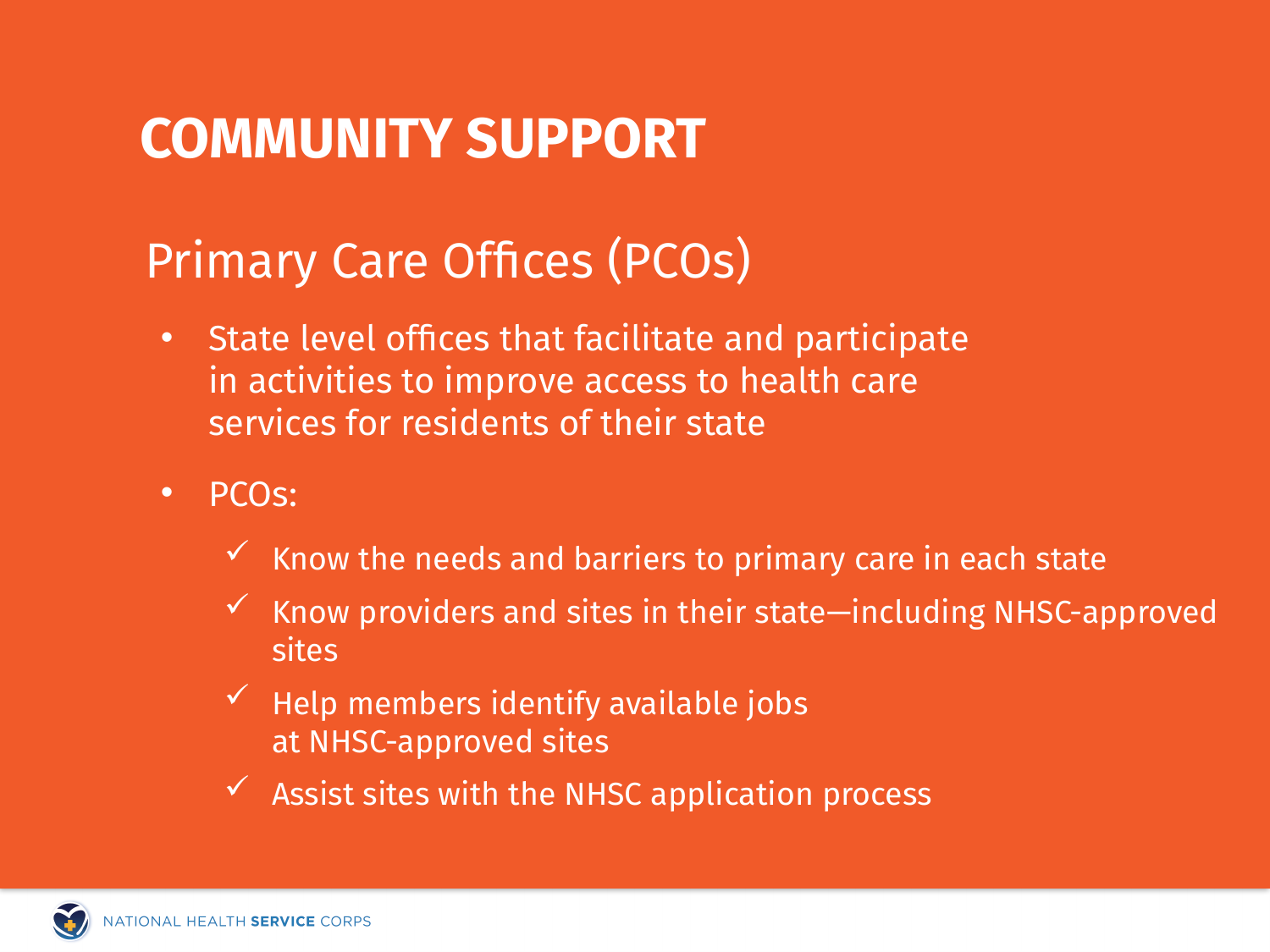

# Community support
	Primary Care Offices (PCOs)
State level offices that facilitate and participate
in activities to improve access to health care
services for residents of their state
PCOs:
Know the needs and barriers to primary care in each state
Know providers and sites in their state—including NHSC-approved sites
Help members identify available jobs
at NHSC-approved sites
Assist sites with the NHSC application process